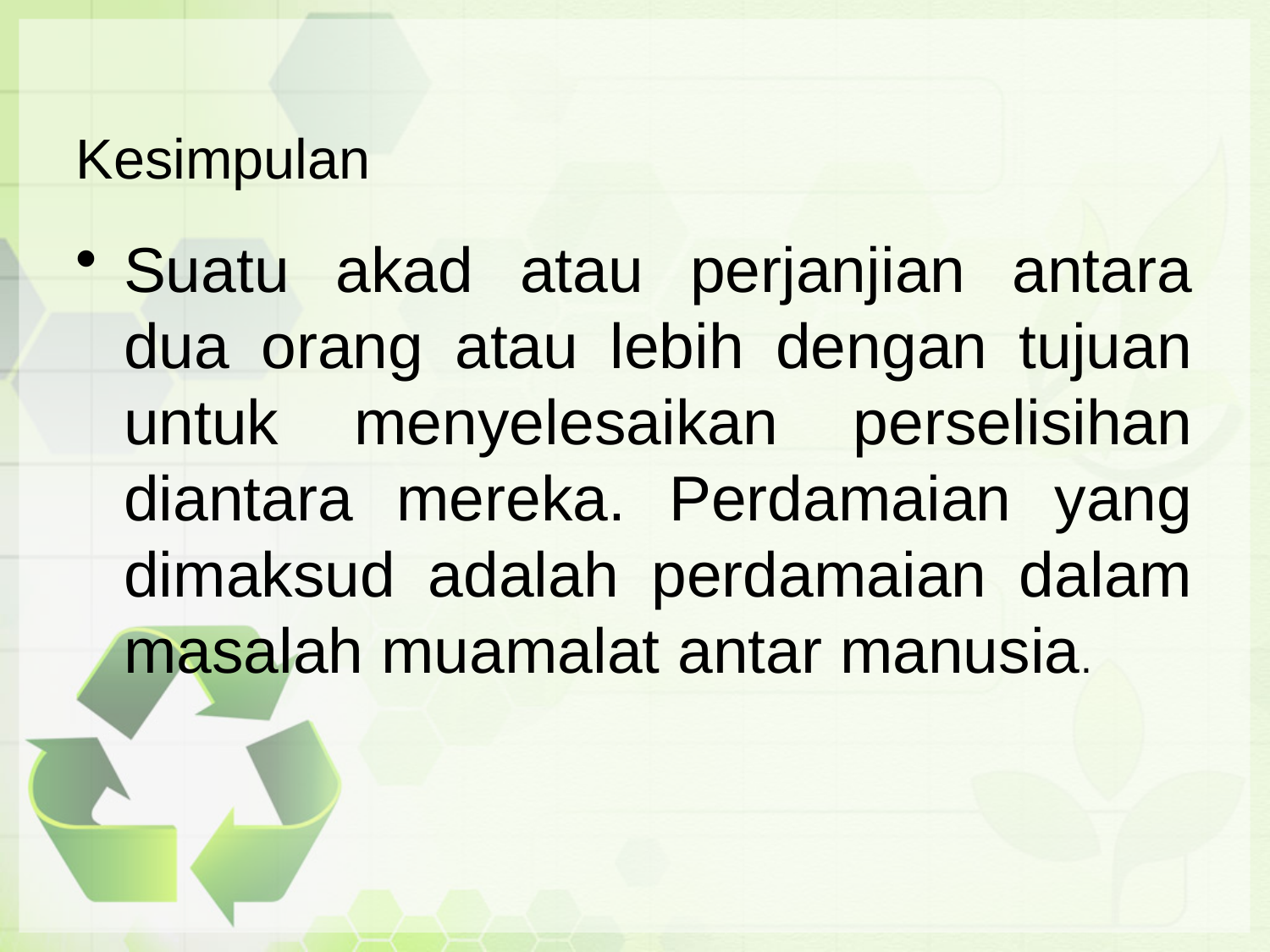

# Kesimpulan
Suatu akad atau perjanjian antara dua orang atau lebih dengan tujuan untuk menyelesaikan perselisihan diantara mereka. Perdamaian yang dimaksud adalah perdamaian dalam masalah muamalat antar manusia.